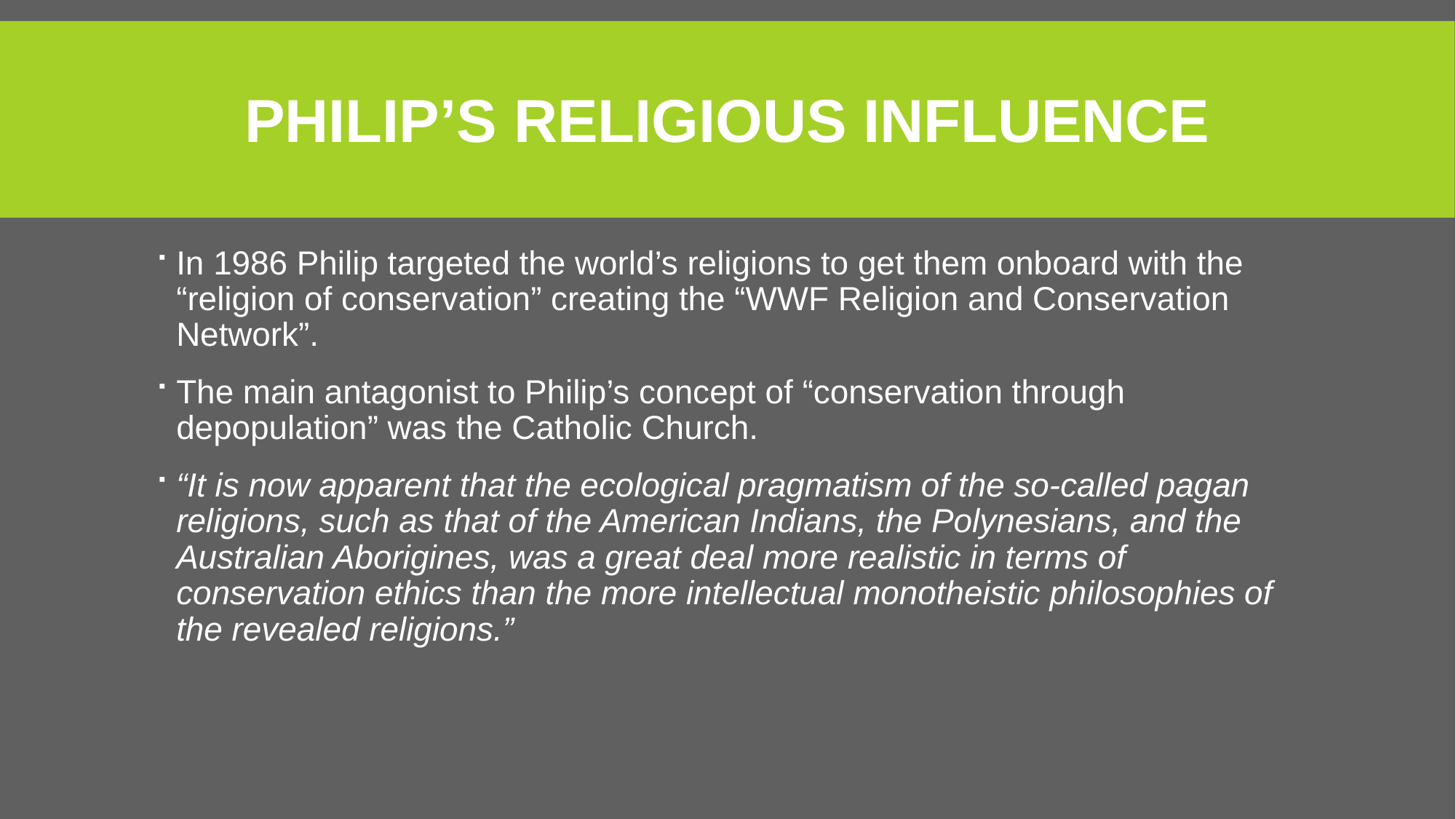

# PHILIP’S RELIGIOUS INFLUENCE
In 1986 Philip targeted the world’s religions to get them onboard with the “religion of conservation” creating the “WWF Religion and Conservation Network”.
The main antagonist to Philip’s concept of “conservation through depopulation” was the Catholic Church.
“It is now apparent that the ecological pragmatism of the so-called pagan religions, such as that of the American Indians, the Polynesians, and the Australian Aborigines, was a great deal more realistic in terms of conservation ethics than the more intellectual monotheistic philosophies of the revealed religions.”